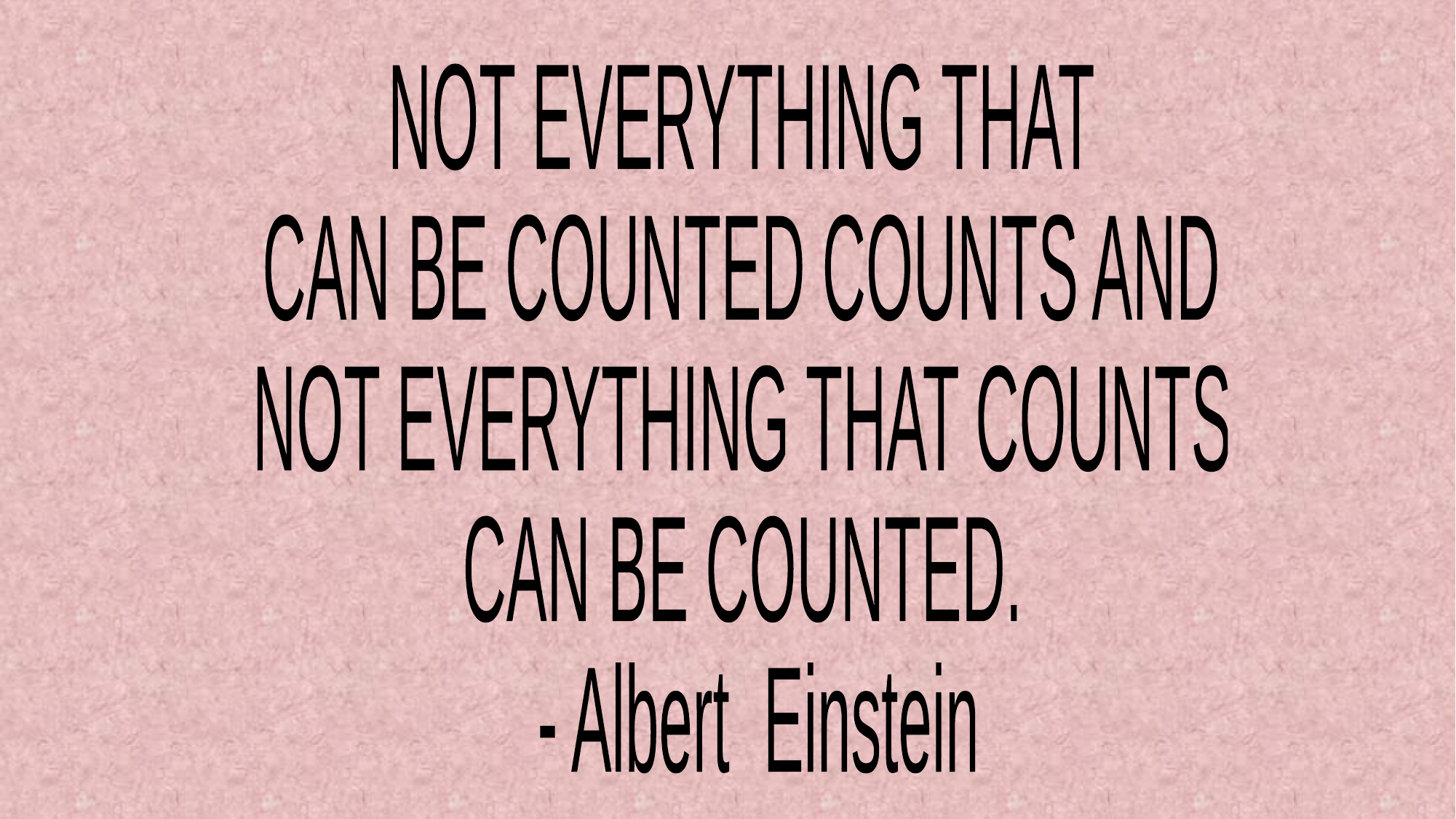

NOT EVERYTHING THAT
CAN BE COUNTED COUNTS AND
NOT EVERYTHING THAT COUNTS
CAN BE COUNTED.
 - Albert  Einstein
#